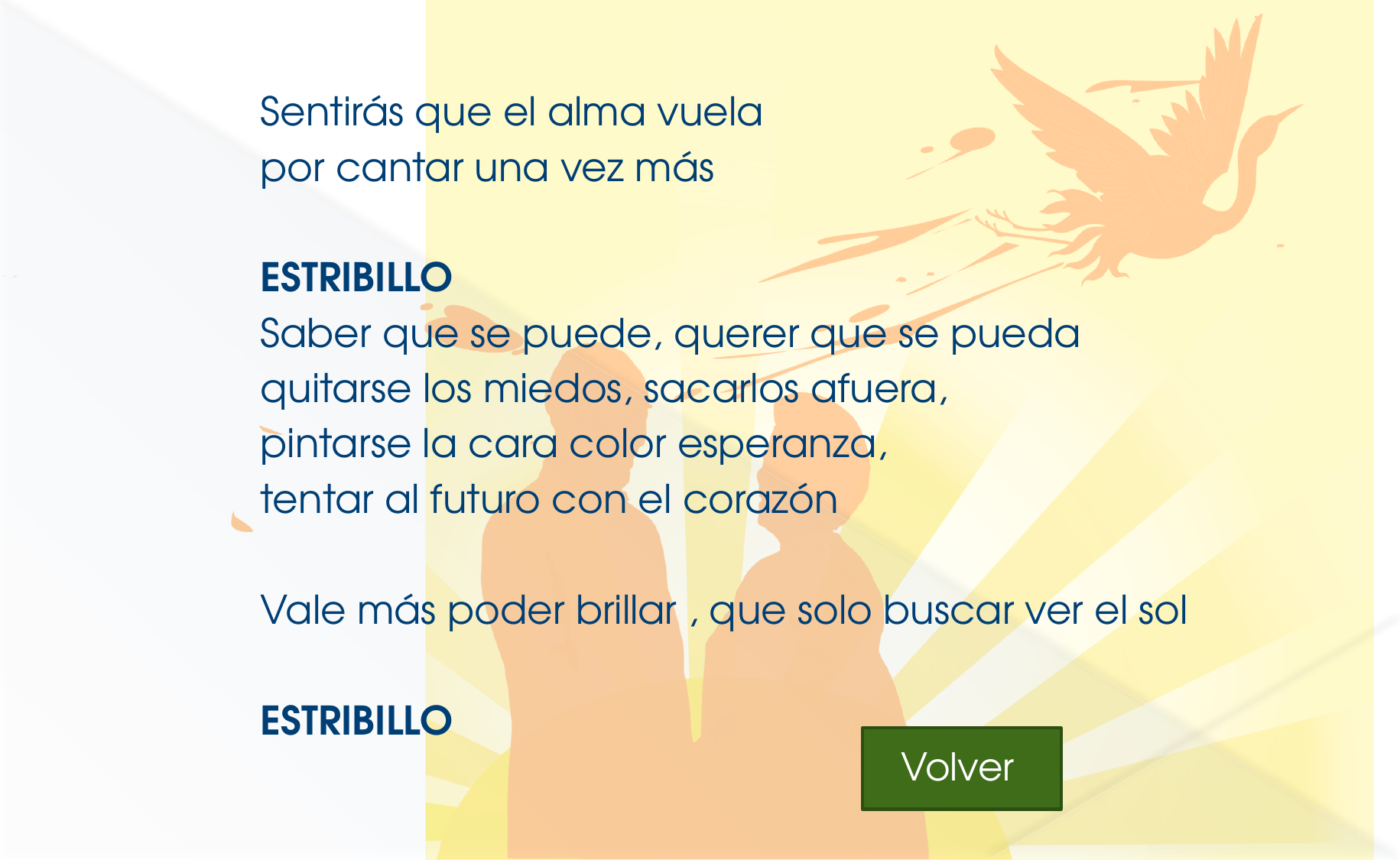

#
Sentirás que el alma vuela
por cantar una vez más

ESTRIBILLO
Saber que se puede, querer que se pueda
quitarse los miedos, sacarlos afuera,
pintarse la cara color esperanza,
tentar al futuro con el corazón

Vale más poder brillar , que solo buscar ver el sol

ESTRIBILLO

Volver